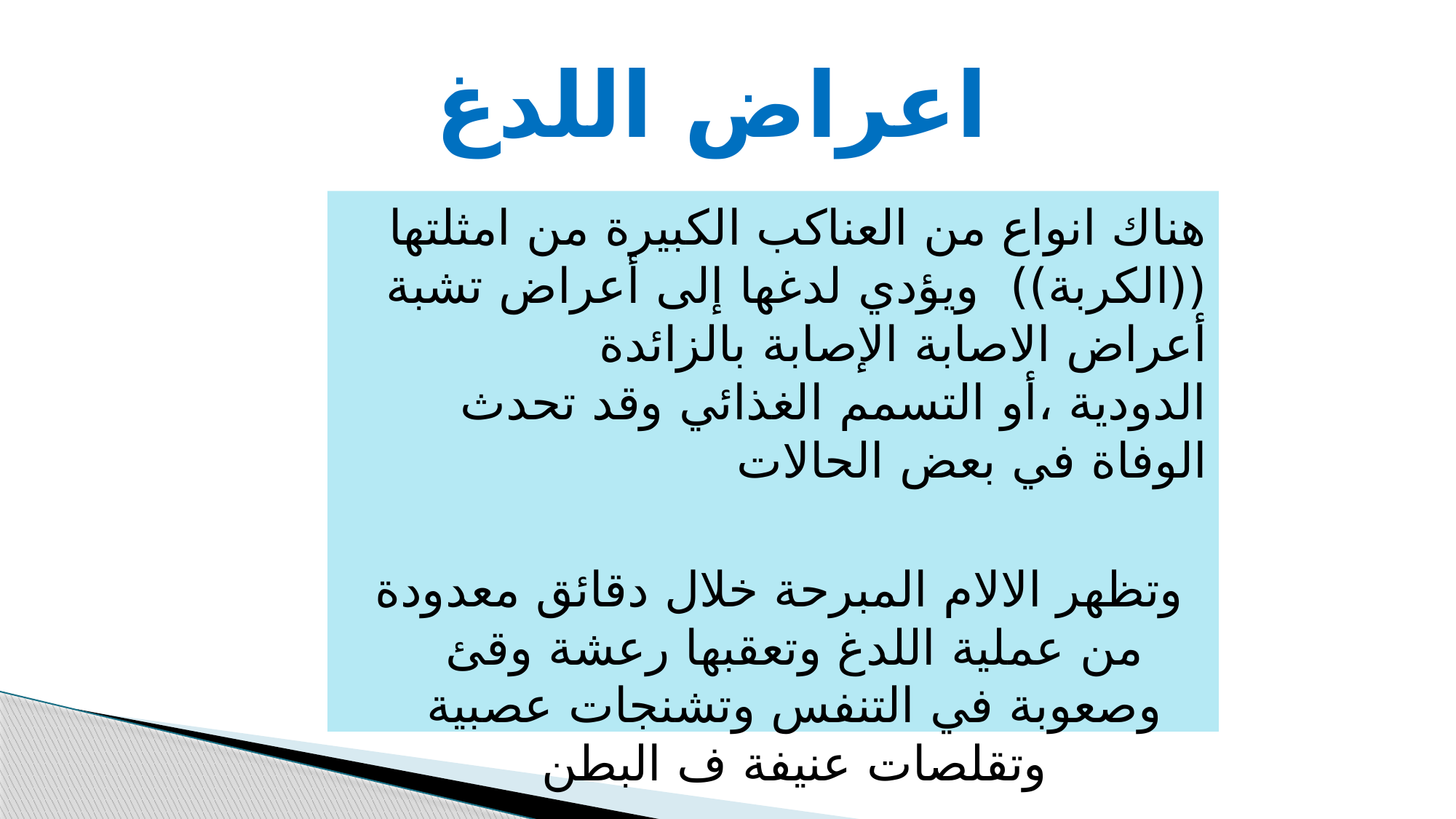

# اعراض اللدغ
هناك انواع من العناكب الكبيرة من امثلتها ((الكربة))  ويؤدي لدغها إلى أعراض تشبة أعراض الاصابة الإصابة بالزائدة الدودية ،أو التسمم الغذائي وقد تحدث الوفاة في بعض الحالات

وتظهر الالام المبرحة خلال دقائق معدودة من عملية اللدغ وتعقبها رعشة وقئ وصعوبة في التنفس وتشنجات عصبية وتقلصات عنيفة ف البطن